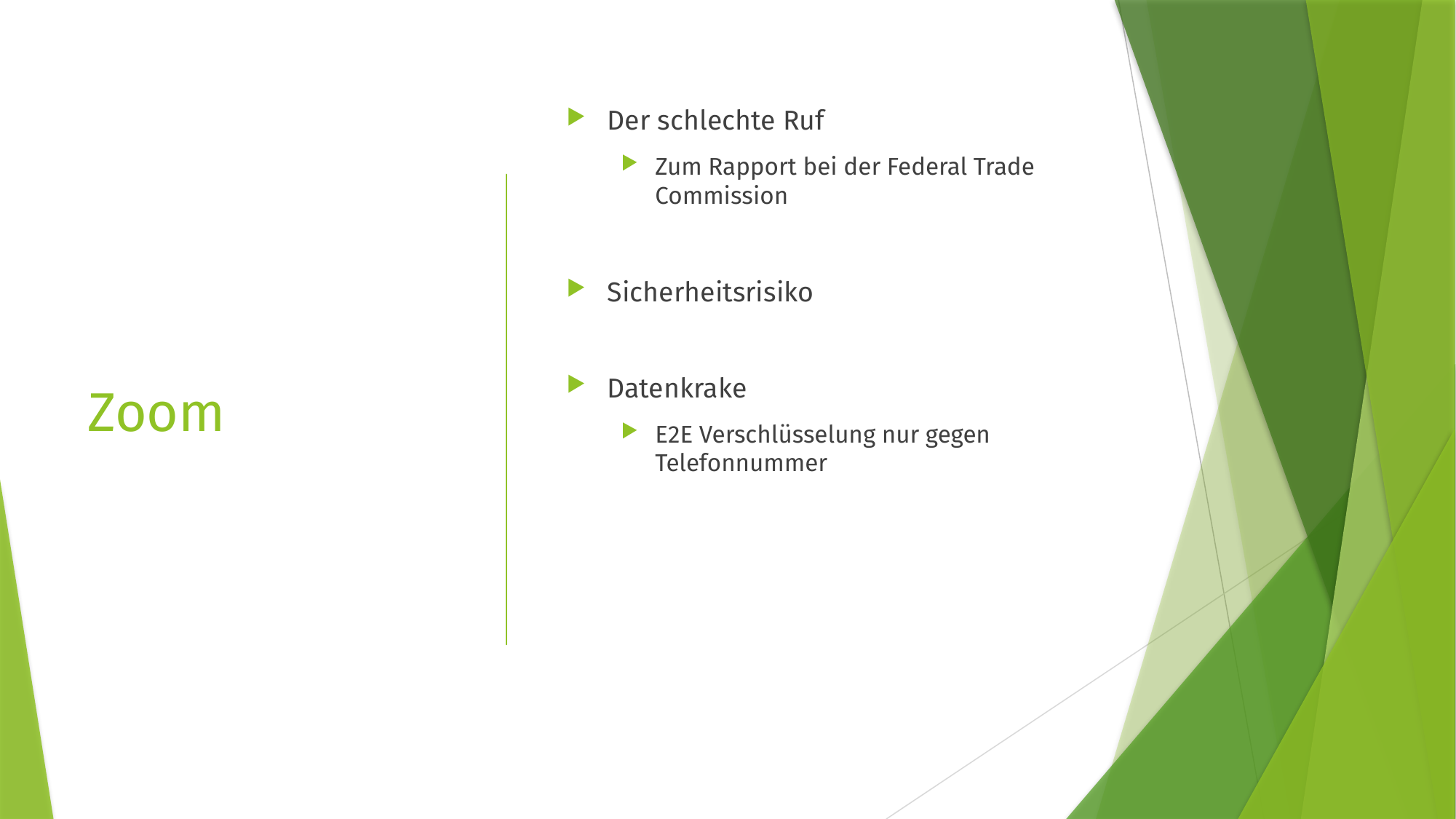

# Zoom
Der schlechte Ruf
Zum Rapport bei der Federal Trade Commission

Sicherheitsrisiko

Datenkrake
E2E Verschlüsselung nur gegen Telefonnummer